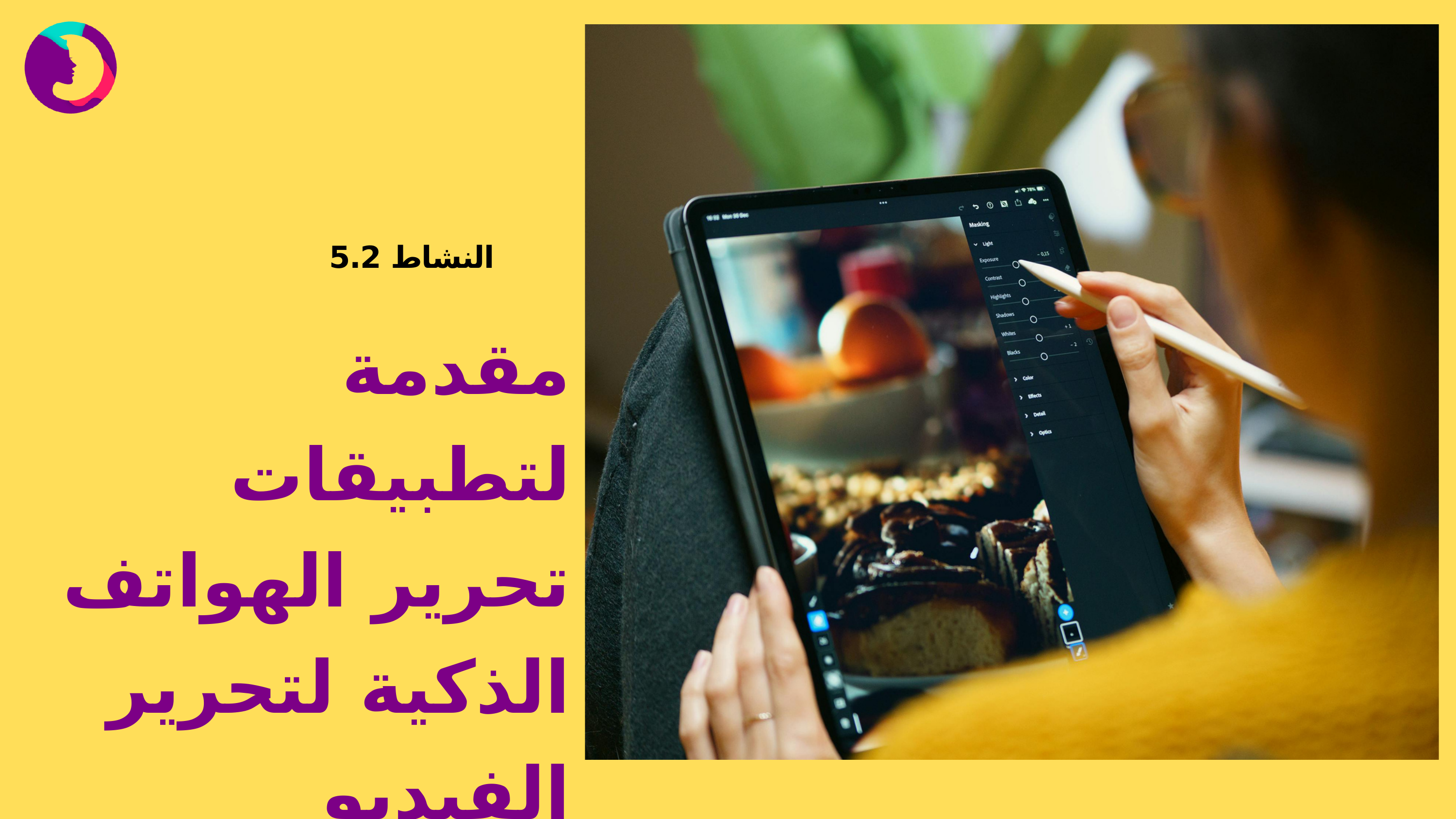

النشاط 5.2
مقدمة لتطبيقات تحرير الهواتف الذكية لتحرير الفيديو